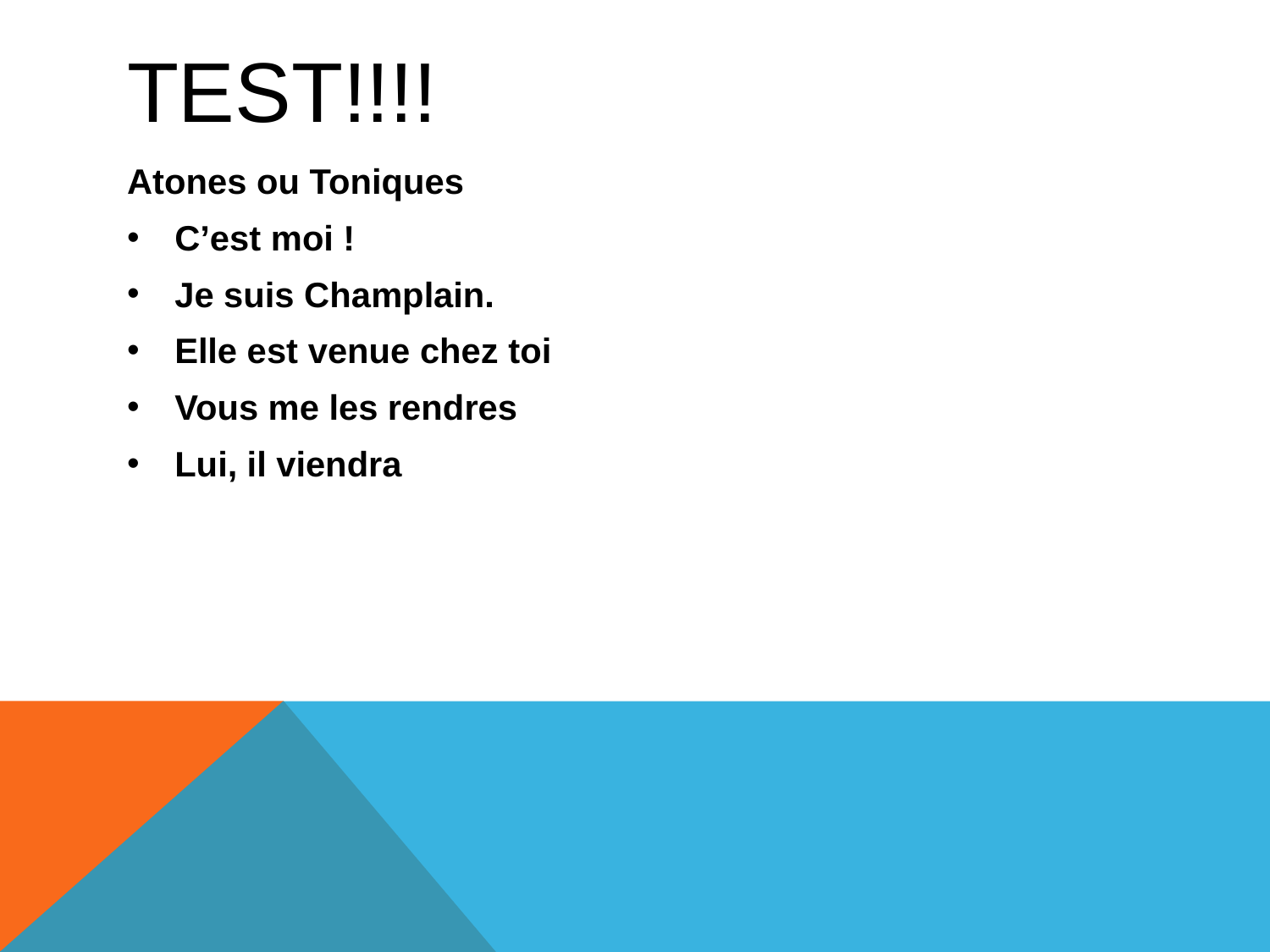

# TEST!!!!
Atones ou Toniques
C’est moi !
Je suis Champlain.
Elle est venue chez toi
Vous me les rendres
Lui, il viendra